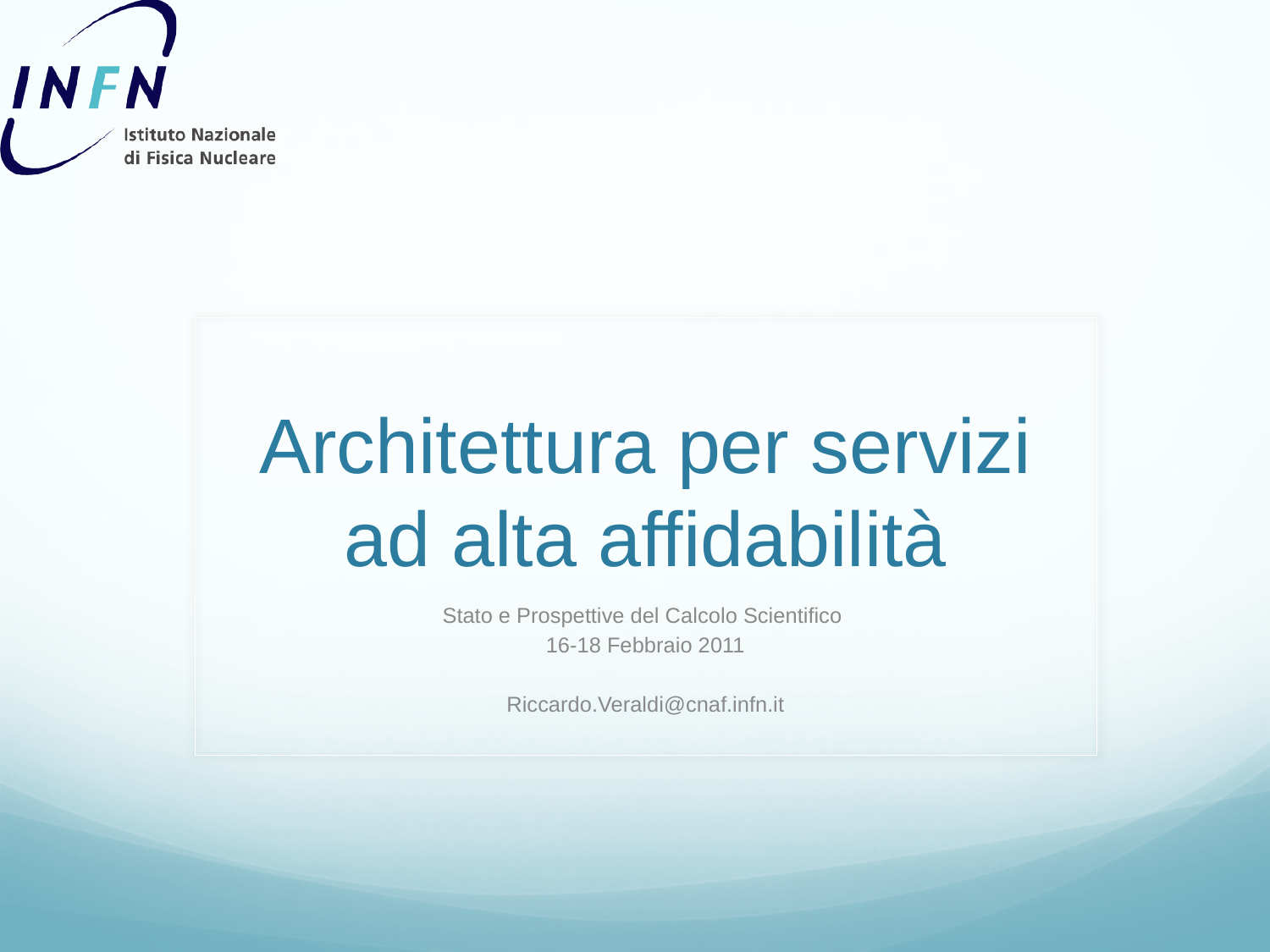

# Architettura per servizi ad alta affidabilità
Stato e Prospettive del Calcolo Scientifico
16-18 Febbraio 2011

Riccardo.Veraldi@cnaf.infn.it